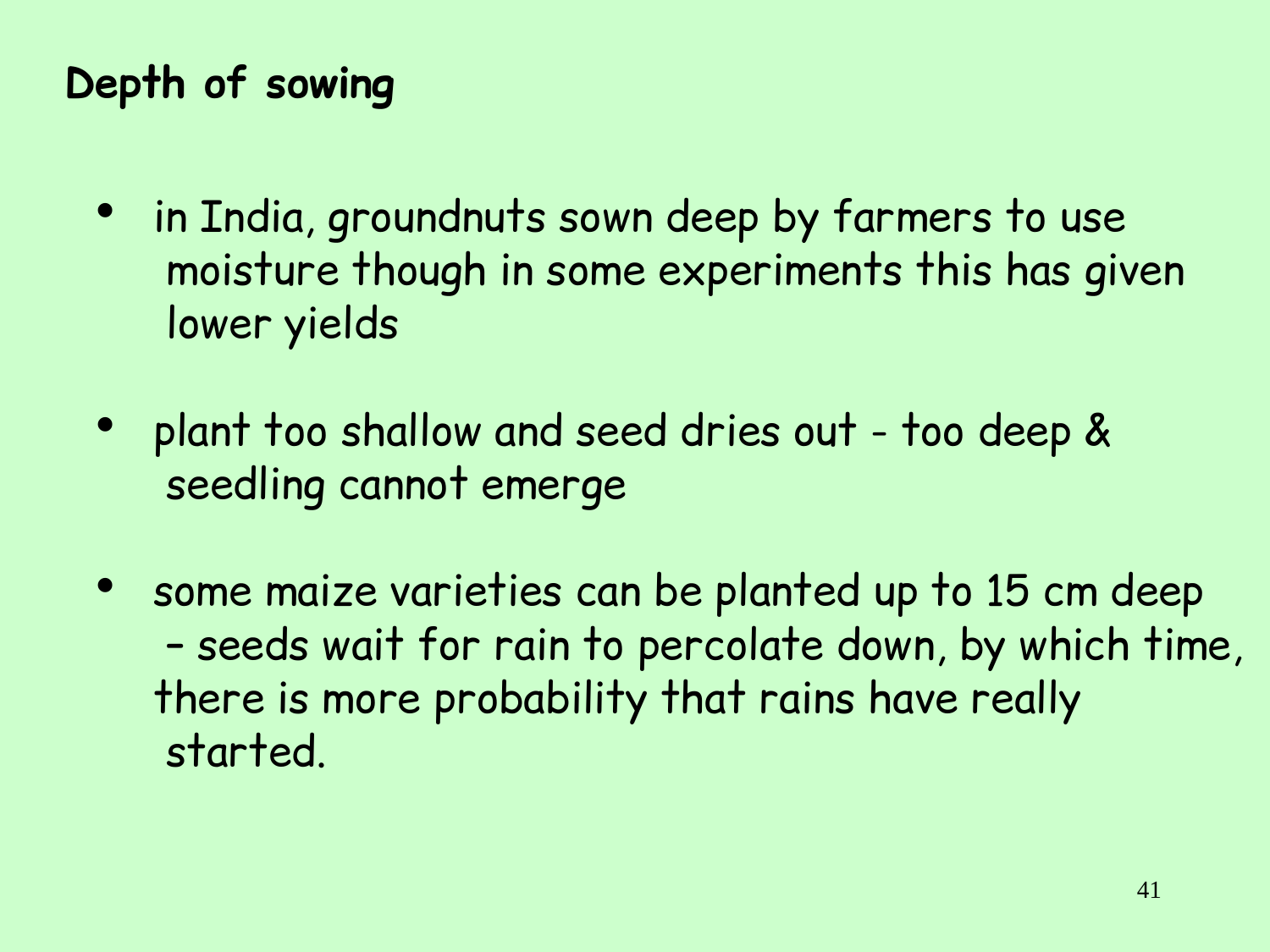

Depth of sowing

  in India, groundnuts sown deep by farmers to use
   moisture though in some experiments this has given
   lower yields

  plant too shallow and seed dries out - too deep &
   seedling cannot emerge

  some maize varieties can be planted up to 15 cm deep
   – seeds wait for rain to percolate down, by which time,
  there is more probability that rains have really
   started.
41